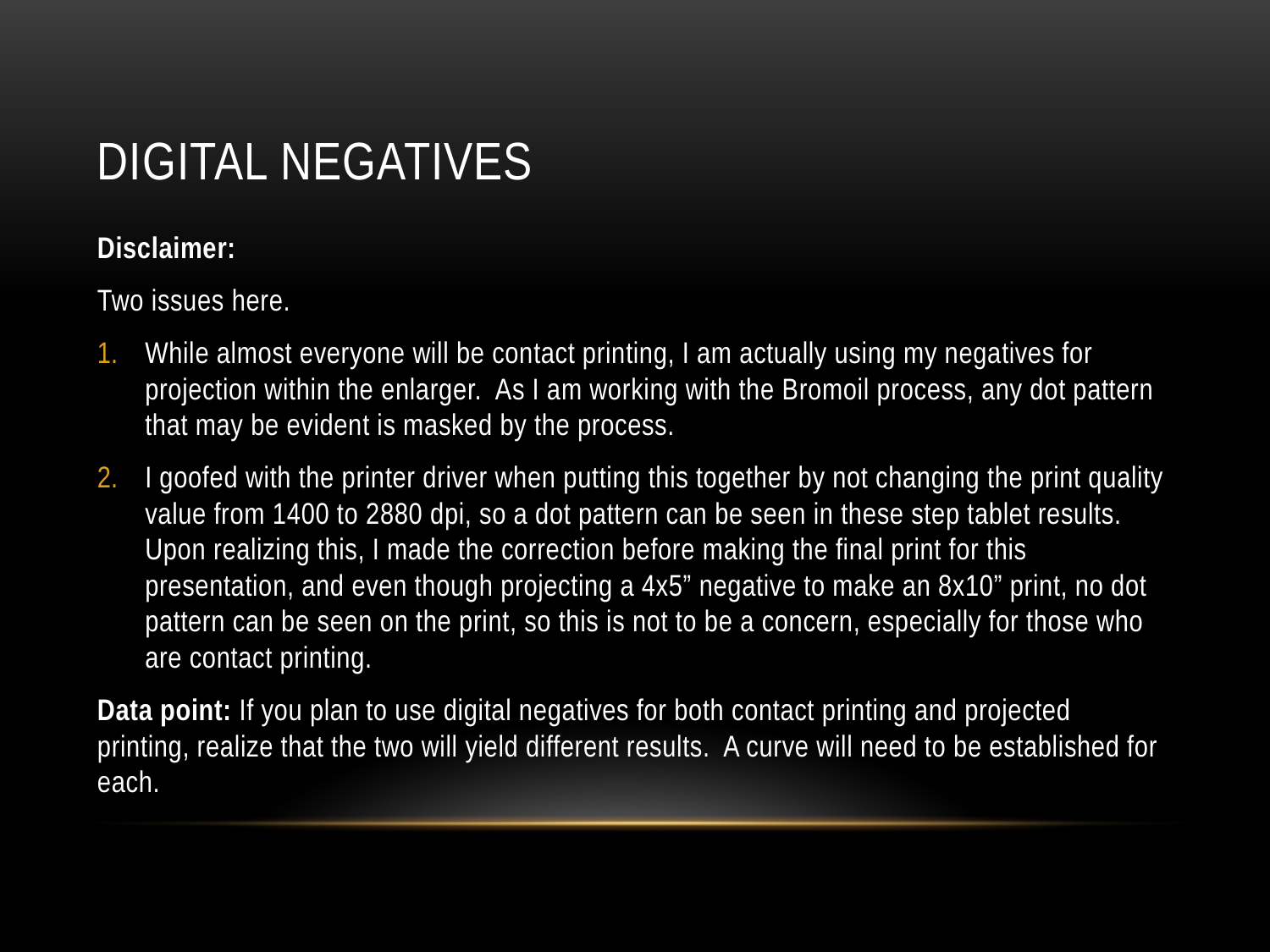

# Digital Negatives
Disclaimer:
Two issues here.
While almost everyone will be contact printing, I am actually using my negatives for projection within the enlarger.  As I am working with the Bromoil process, any dot pattern that may be evident is masked by the process.
I goofed with the printer driver when putting this together by not changing the print quality value from 1400 to 2880 dpi, so a dot pattern can be seen in these step tablet results.  Upon realizing this, I made the correction before making the final print for this presentation, and even though projecting a 4x5” negative to make an 8x10” print, no dot pattern can be seen on the print, so this is not to be a concern, especially for those who are contact printing.
Data point: If you plan to use digital negatives for both contact printing and projected printing, realize that the two will yield different results.  A curve will need to be established for each.